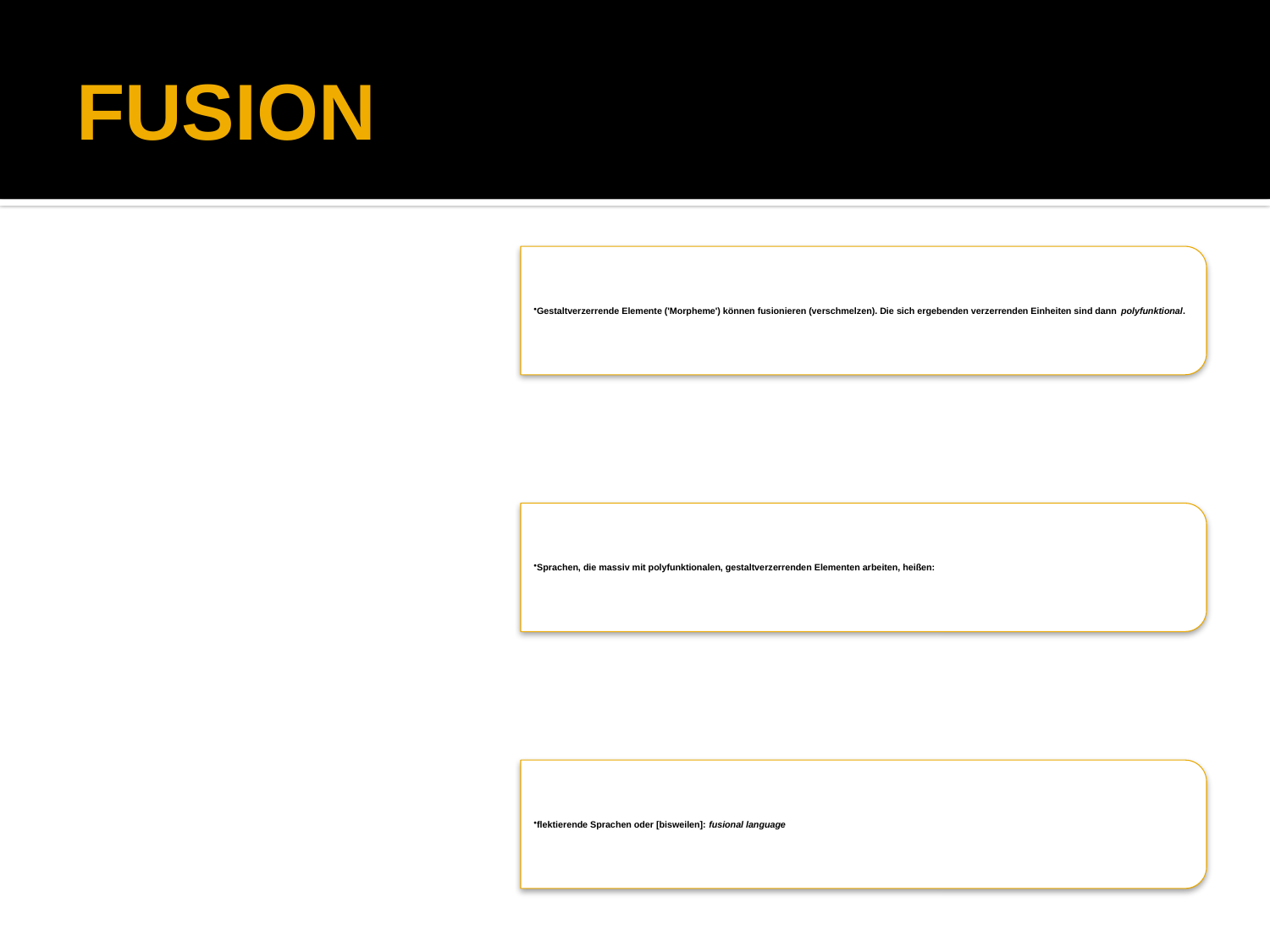

# FUSION
Gestaltverzerrende Elemente ('Morpheme') können fusionieren (verschmelzen). Die sich ergebenden verzerrenden Einheiten sind dann polyfunktional.
Sprachen, die massiv mit polyfunktionalen, gestaltverzerrenden Elementen arbeiten, heißen:
flektierende Sprachen oder [bisweilen]: fusional language